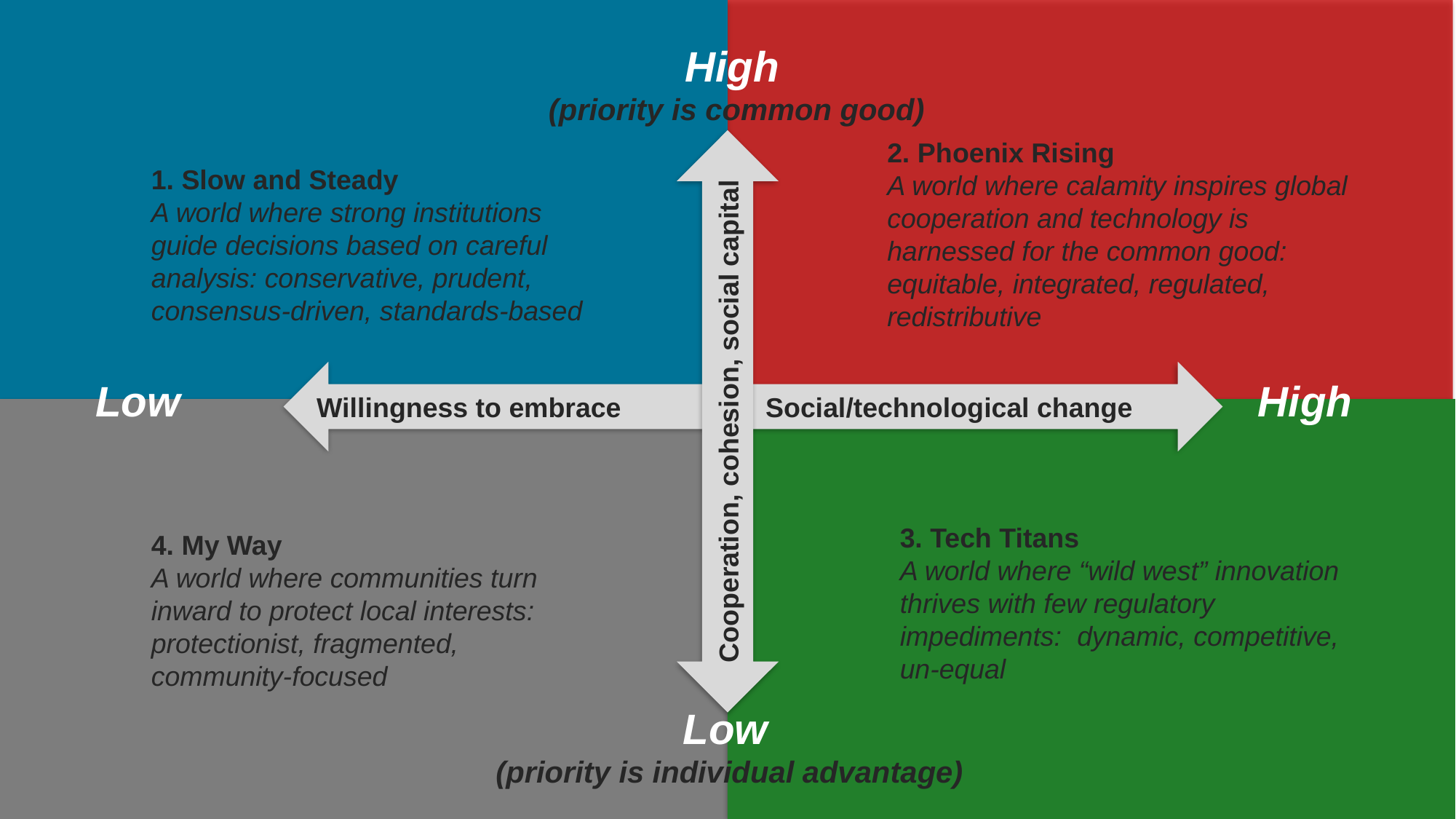

High
 (priority is common good)
2. Phoenix Rising
A world where calamity inspires global cooperation and technology is harnessed for the common good: equitable, integrated, regulated, redistributive
1. Slow and Steady
A world where strong institutions guide decisions based on careful analysis: conservative, prudent, consensus-driven, standards-based
Willingness to embrace                   Social/technological change
Low
High
Cooperation, cohesion, social capital

3. Tech Titans
A world where “wild west” innovation thrives with few regulatory impediments:  dynamic, competitive, un-equal
4. My Way
A world where communities turn inward to protect local interests: protectionist, fragmented, community-focused
Low
 (priority is individual advantage)